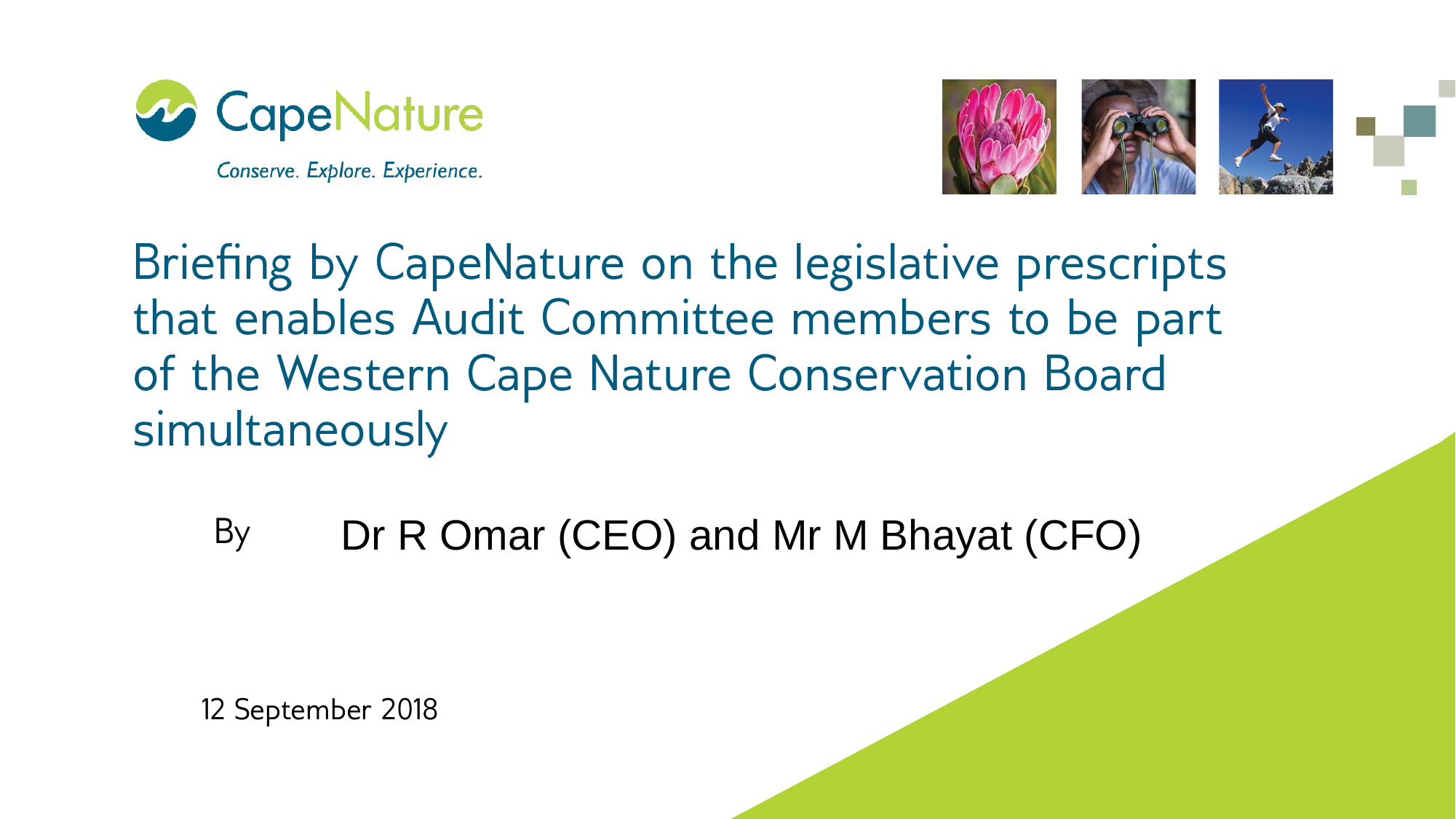

Briefing by CapeNature on the legislative prescripts that enables Audit Committee members to be part of the Western Cape Nature Conservation Board simultaneously
 Dr R Omar (CEO) and Mr M Bhayat (CFO)
12 September 2018